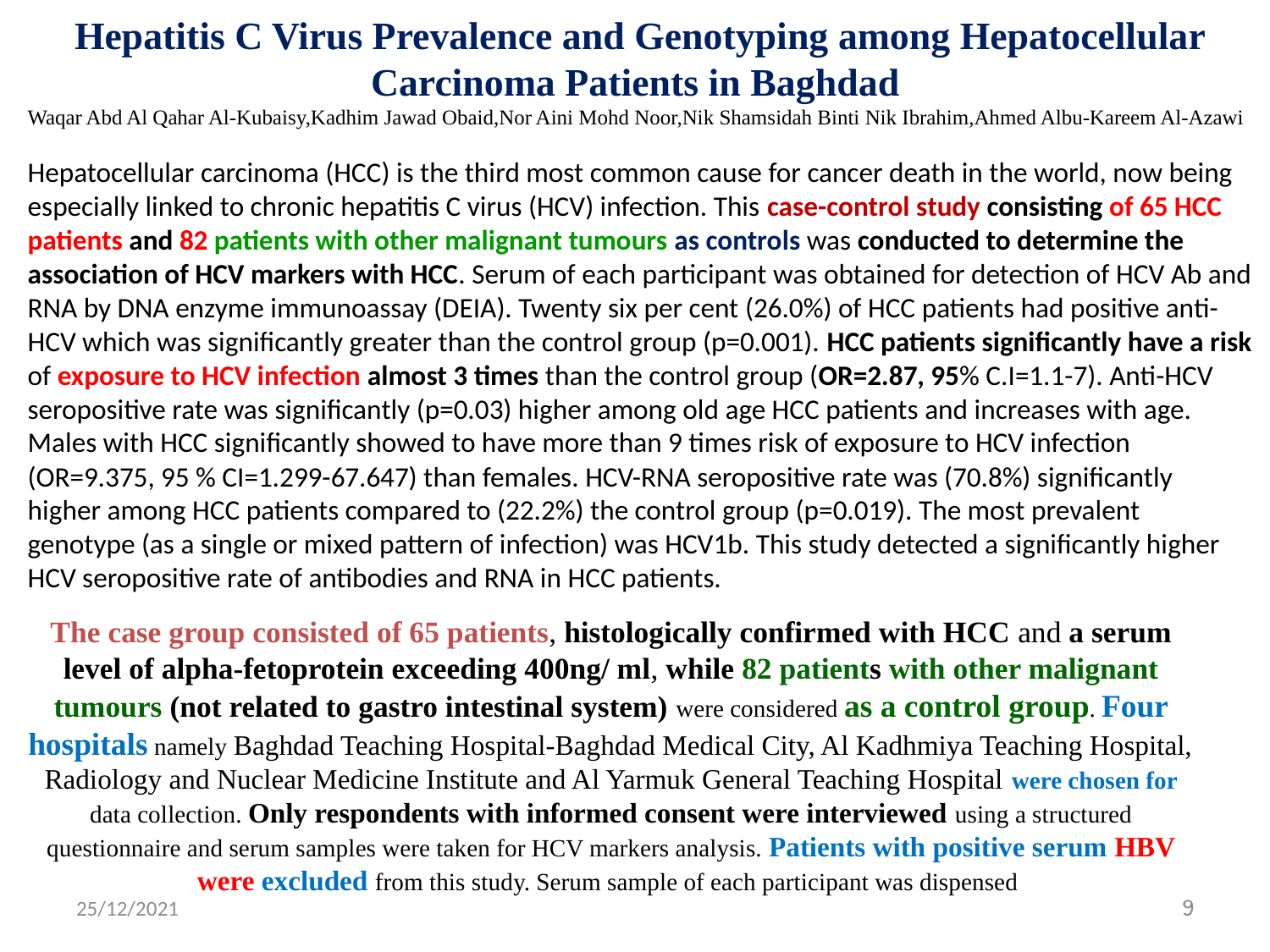

Hepatitis C Virus Prevalence and Genotyping among Hepatocellular Carcinoma Patients in Baghdad
Waqar Abd Al Qahar Al-Kubaisy,Kadhim Jawad Obaid,Nor Aini Mohd Noor,Nik Shamsidah Binti Nik Ibrahim,Ahmed Albu-Kareem Al-Azawi

Hepatocellular carcinoma (HCC) is the third most common cause for cancer death in the world, now being especially linked to chronic hepatitis C virus (HCV) infection. This case-control study consisting of 65 HCC patients and 82 patients with other malignant tumours as controls was conducted to determine the association of HCV markers with HCC. Serum of each participant was obtained for detection of HCV Ab and RNA by DNA enzyme immunoassay (DEIA). Twenty six per cent (26.0%) of HCC patients had positive anti-HCV which was significantly greater than the control group (p=0.001). HCC patients significantly have a risk of exposure to HCV infection almost 3 times than the control group (OR=2.87, 95% C.I=1.1-7). Anti-HCV seropositive rate was significantly (p=0.03) higher among old age HCC patients and increases with age. Males with HCC significantly showed to have more than 9 times risk of exposure to HCV infection (OR=9.375, 95 % CI=1.299-67.647) than females. HCV-RNA seropositive rate was (70.8%) significantly higher among HCC patients compared to (22.2%) the control group (p=0.019). The most prevalent genotype (as a single or mixed pattern of infection) was HCV1b. This study detected a significantly higher HCV seropositive rate of antibodies and RNA in HCC patients.
The case group consisted of 65 patients, histologically confirmed with HCC and a serum level of alpha-fetoprotein exceeding 400ng/ ml, while 82 patients with other malignant tumours (not related to gastro intestinal system) were considered as a control group. Four hospitals namely Baghdad Teaching Hospital-Baghdad Medical City, Al Kadhmiya Teaching Hospital, Radiology and Nuclear Medicine Institute and Al Yarmuk General Teaching Hospital were chosen for data collection. Only respondents with informed consent were interviewed using a structured questionnaire and serum samples were taken for HCV markers analysis. Patients with positive serum HBV were excluded from this study. Serum sample of each participant was dispensed
25/12/2021
9